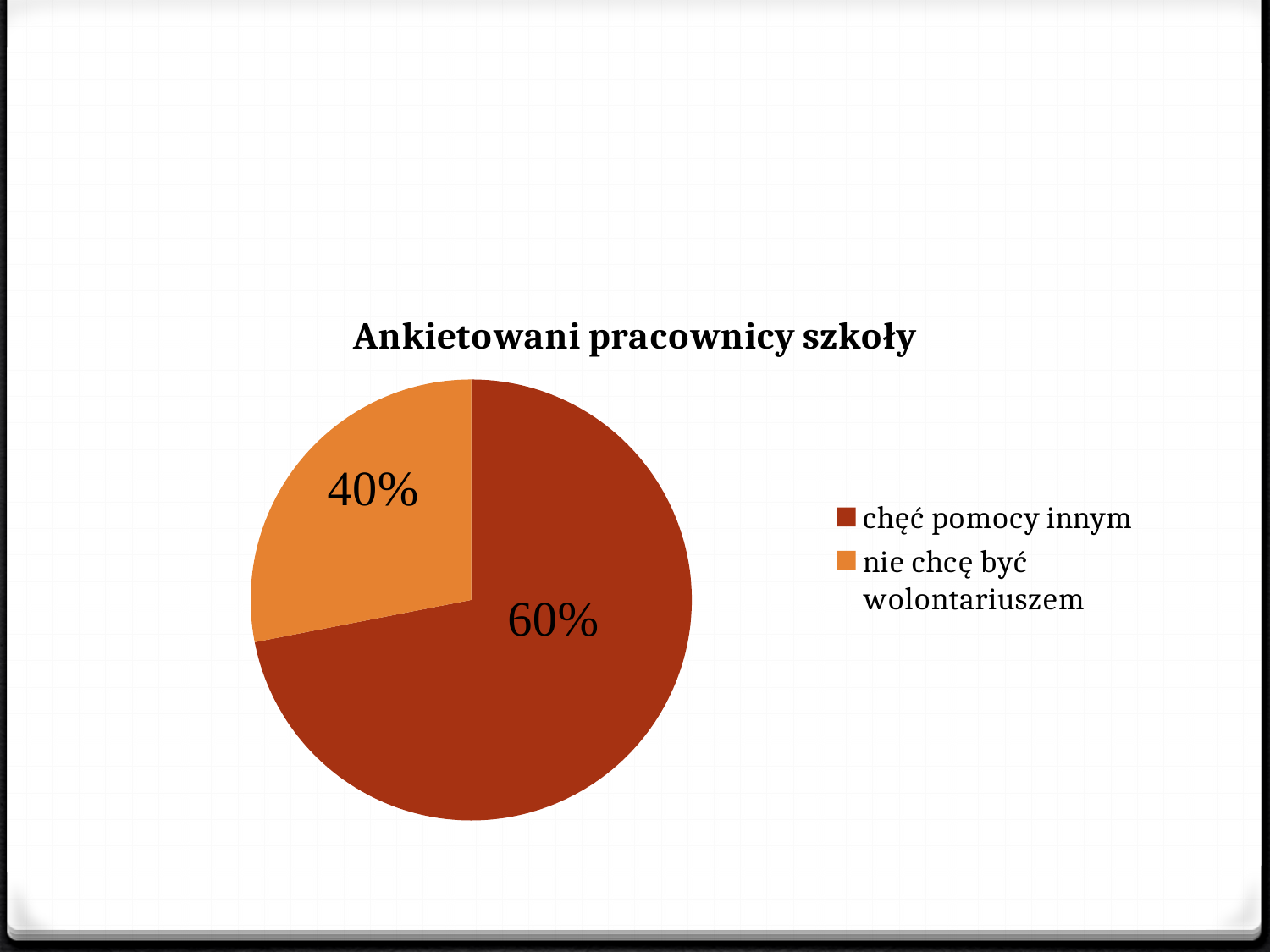

#

### Chart: Ankietowani pracownicy szkoły

| Category | ankietowani pracownicy szkoły |
|---|---|
| chęć pomocy innym | 8.2 |
| nie chcę być wolontariuszem | 3.2 |